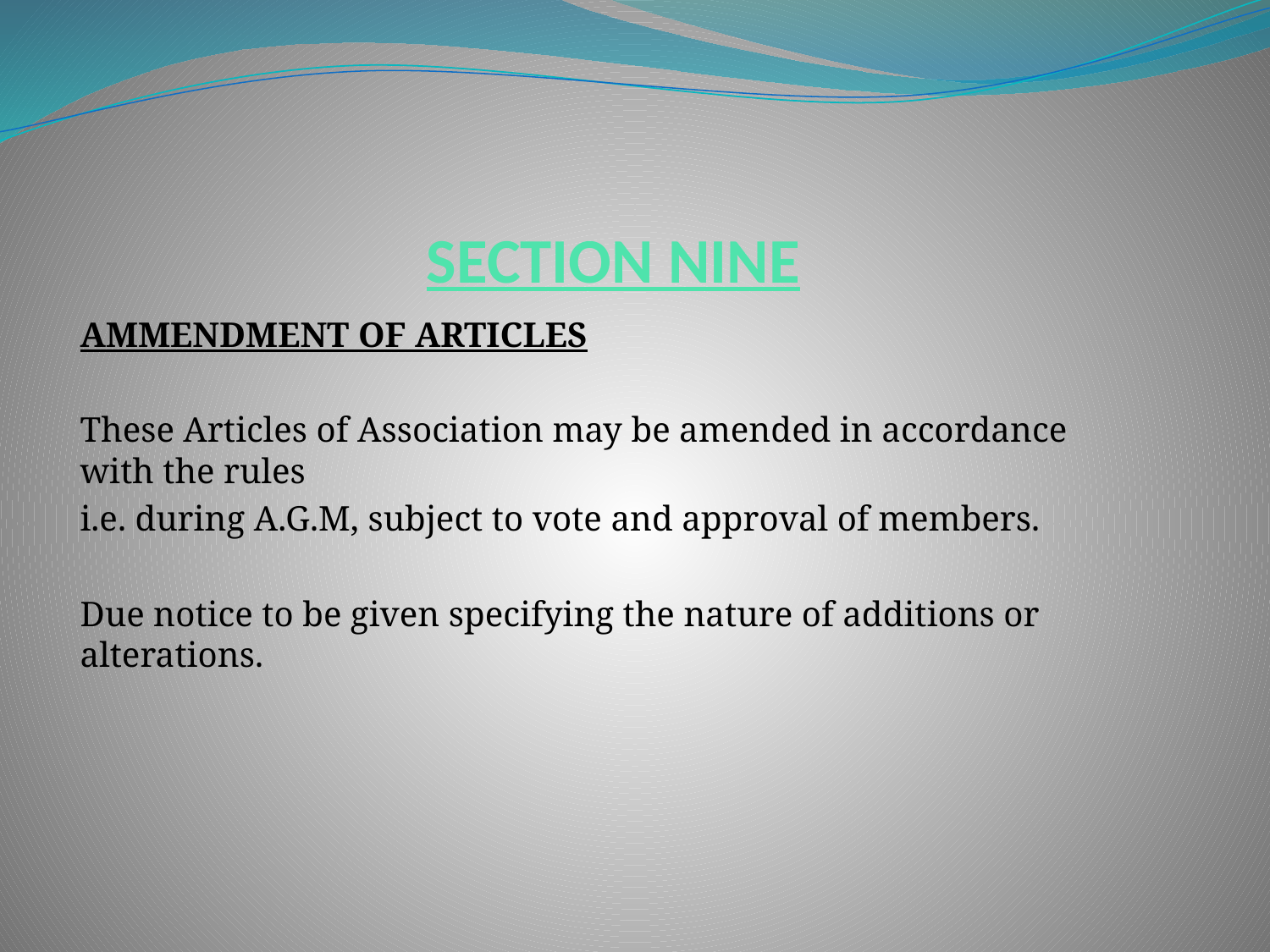

# SECTION NINE
AMMENDMENT OF ARTICLES

These Articles of Association may be amended in accordance with the rules
i.e. during A.G.M, subject to vote and approval of members.

Due notice to be given specifying the nature of additions or alterations.